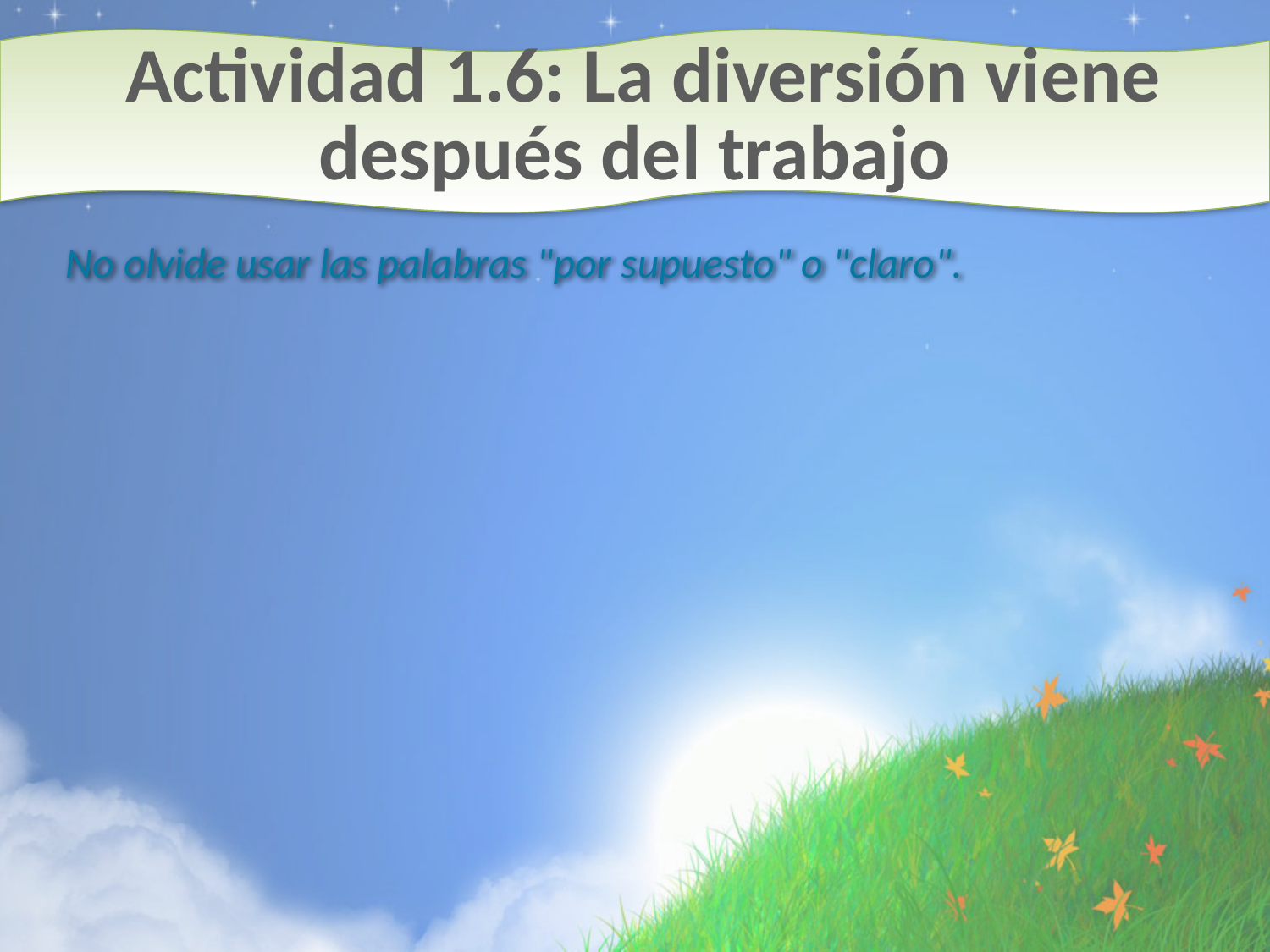

# Actividad 1.6: La diversión viene después del trabajo
No olvide usar las palabras "por supuesto" o "claro".